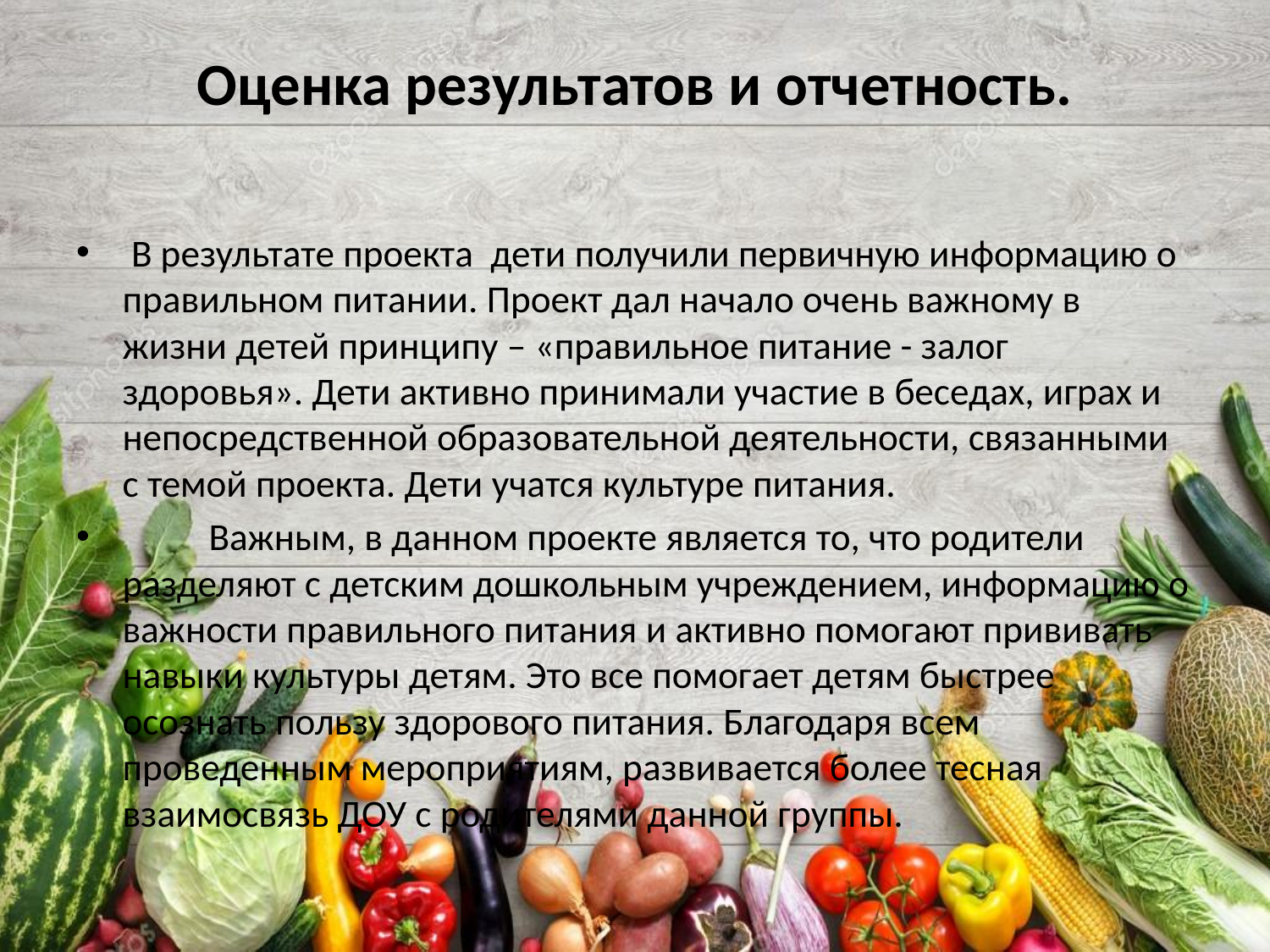

# Оценка результатов и отчетность.
 В результате проекта  дети получили первичную информацию о правильном питании. Проект дал начало очень важному в жизни детей принципу – «правильное питание - залог здоровья». Дети активно принимали участие в беседах, играх и непосредственной образовательной деятельности, связанными с темой проекта. Дети учатся культуре питания.
	Важным, в данном проекте является то, что родители разделяют с детским дошкольным учреждением, информацию о важности правильного питания и активно помогают прививать навыки культуры детям. Это все помогает детям быстрее осознать пользу здорового питания. Благодаря всем проведенным мероприятиям, развивается более тесная взаимосвязь ДОУ с родителями данной группы.